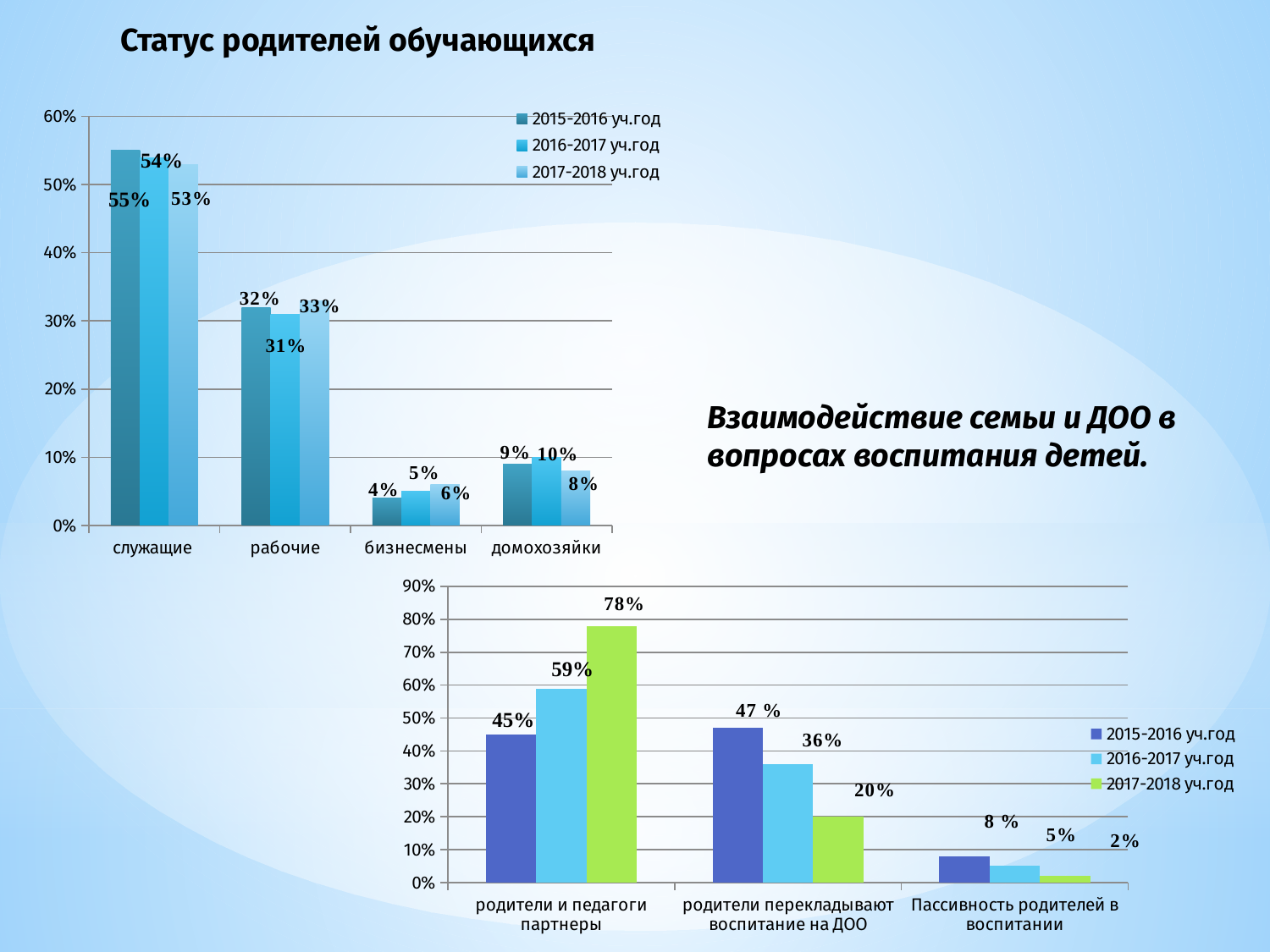

Статус родителей обучающихся

### Chart

| Category | 2015-2016 уч.год | 2016-2017 уч.год | 2017-2018 уч.год |
|---|---|---|---|
| служащие  | 0.55 | 0.54 | 0.53 |
| рабочие | 0.32 | 0.31 | 0.33 |
| бизнесмены | 0.04 | 0.05 | 0.06 |
| домохозяйки | 0.09 | 0.1 | 0.08 |
Взаимодействие семьи и ДОО в вопросах воспитания детей.

### Chart

| Category | 2015-2016 уч.год | 2016-2017 уч.год | 2017-2018 уч.год |
|---|---|---|---|
| родители и педагоги партнеры | 0.45 | 0.59 | 0.78 |
| родители перекладывают воспитание на ДОО | 0.47 | 0.36 | 0.2 |
| Пассивность родителей в воспитании | 0.08 | 0.05 | 0.02 |